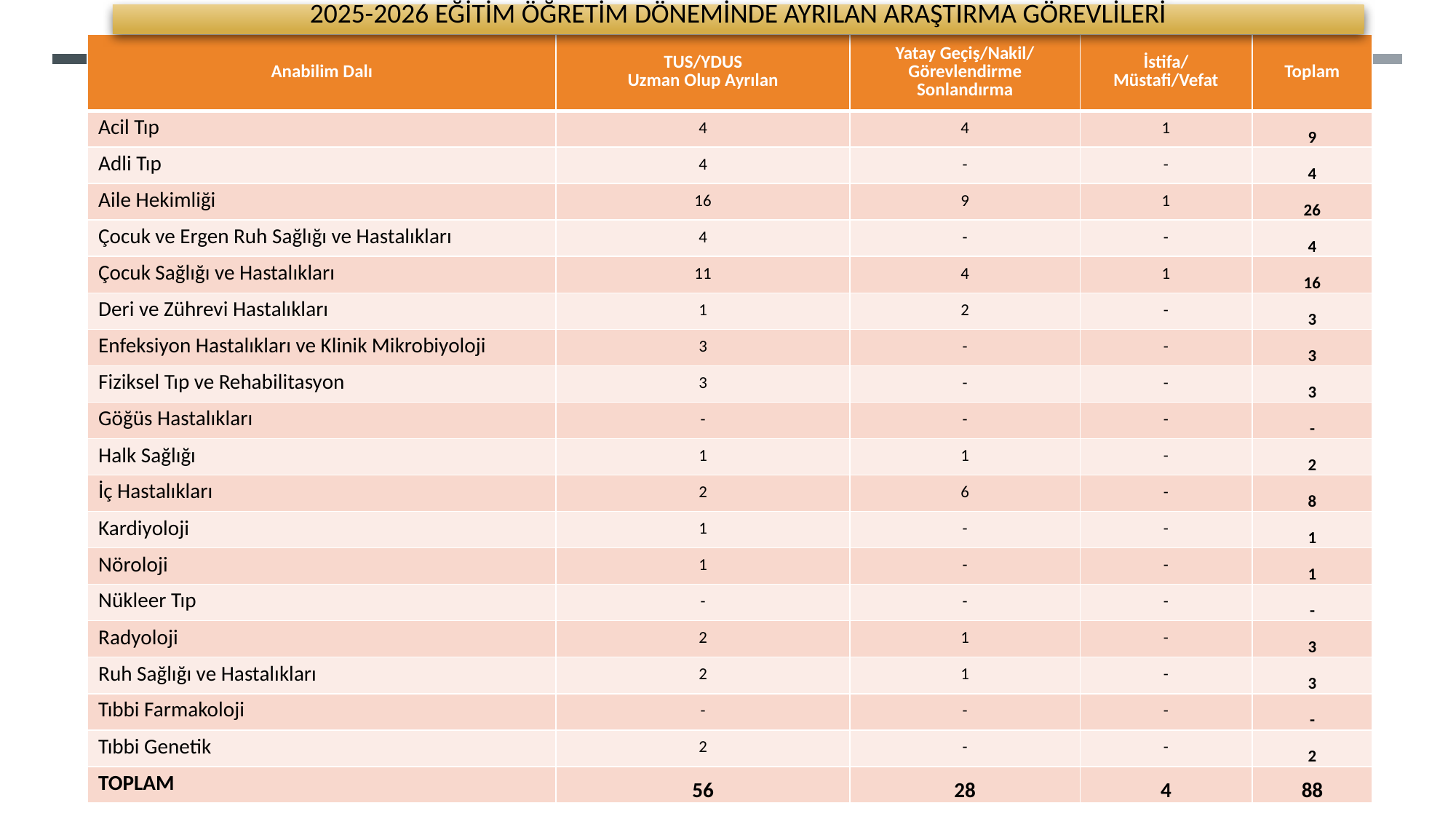

2025-2026 eğitim öğretim DÖNEMİNDE ayrılan araştırma görevlileri
| Anabilim Dalı | TUS/YDUS Uzman Olup Ayrılan | Yatay Geçiş/Nakil/ Görevlendirme Sonlandırma | İstifa/ Müstafi/Vefat | Toplam |
| --- | --- | --- | --- | --- |
| Acil Tıp | 4 | 4 | 1 | 9 |
| Adli Tıp | 4 | - | - | 4 |
| Aile Hekimliği | 16 | 9 | 1 | 26 |
| Çocuk ve Ergen Ruh Sağlığı ve Hastalıkları | 4 | - | - | 4 |
| Çocuk Sağlığı ve Hastalıkları | 11 | 4 | 1 | 16 |
| Deri ve Zührevi Hastalıkları | 1 | 2 | - | 3 |
| Enfeksiyon Hastalıkları ve Klinik Mikrobiyoloji | 3 | - | - | 3 |
| Fiziksel Tıp ve Rehabilitasyon | 3 | - | - | 3 |
| Göğüs Hastalıkları | - | - | - | - |
| Halk Sağlığı | 1 | 1 | - | 2 |
| İç Hastalıkları | 2 | 6 | - | 8 |
| Kardiyoloji | 1 | - | - | 1 |
| Nöroloji | 1 | - | - | 1 |
| Nükleer Tıp | - | - | - | - |
| Radyoloji | 2 | 1 | - | 3 |
| Ruh Sağlığı ve Hastalıkları | 2 | 1 | - | 3 |
| Tıbbi Farmakoloji | - | - | - | - |
| Tıbbi Genetik | 2 | - | - | 2 |
| TOPLAM | 56 | 28 | 4 | 88 |